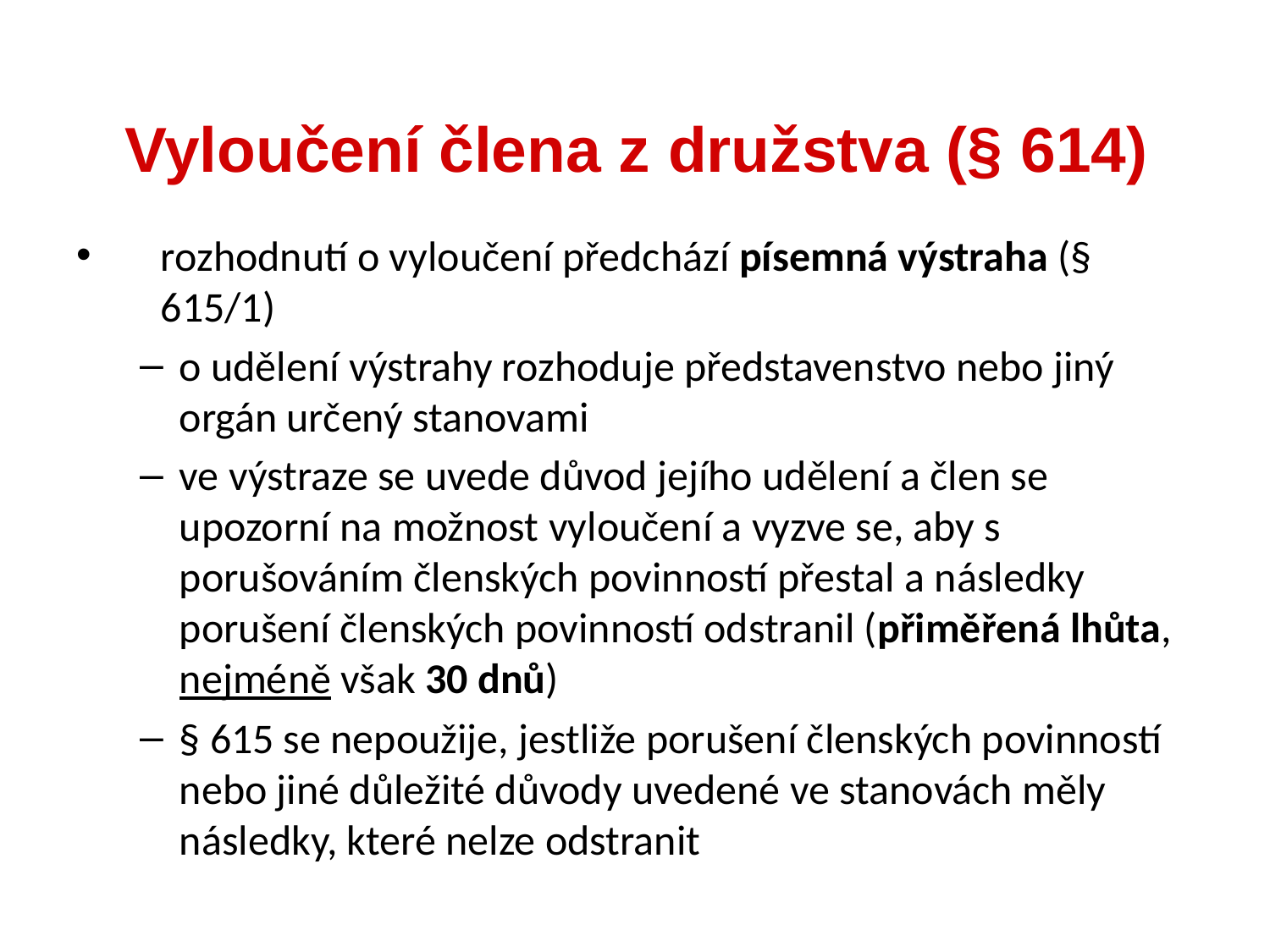

rozhodnutí o vyloučení předchází písemná výstraha (§ 615/1)
o udělení výstrahy rozhoduje představenstvo nebo jiný orgán určený stanovami
ve výstraze se uvede důvod jejího udělení a člen se upozorní na možnost vyloučení a vyzve se, aby s porušováním členských povinností přestal a následky porušení členských povinností odstranil (přiměřená lhůta, nejméně však 30 dnů)
§ 615 se nepoužije, jestliže porušení členských povinností nebo jiné důležité důvody uvedené ve stanovách měly následky, které nelze odstranit

Vyloučení člena z družstva (§ 614)